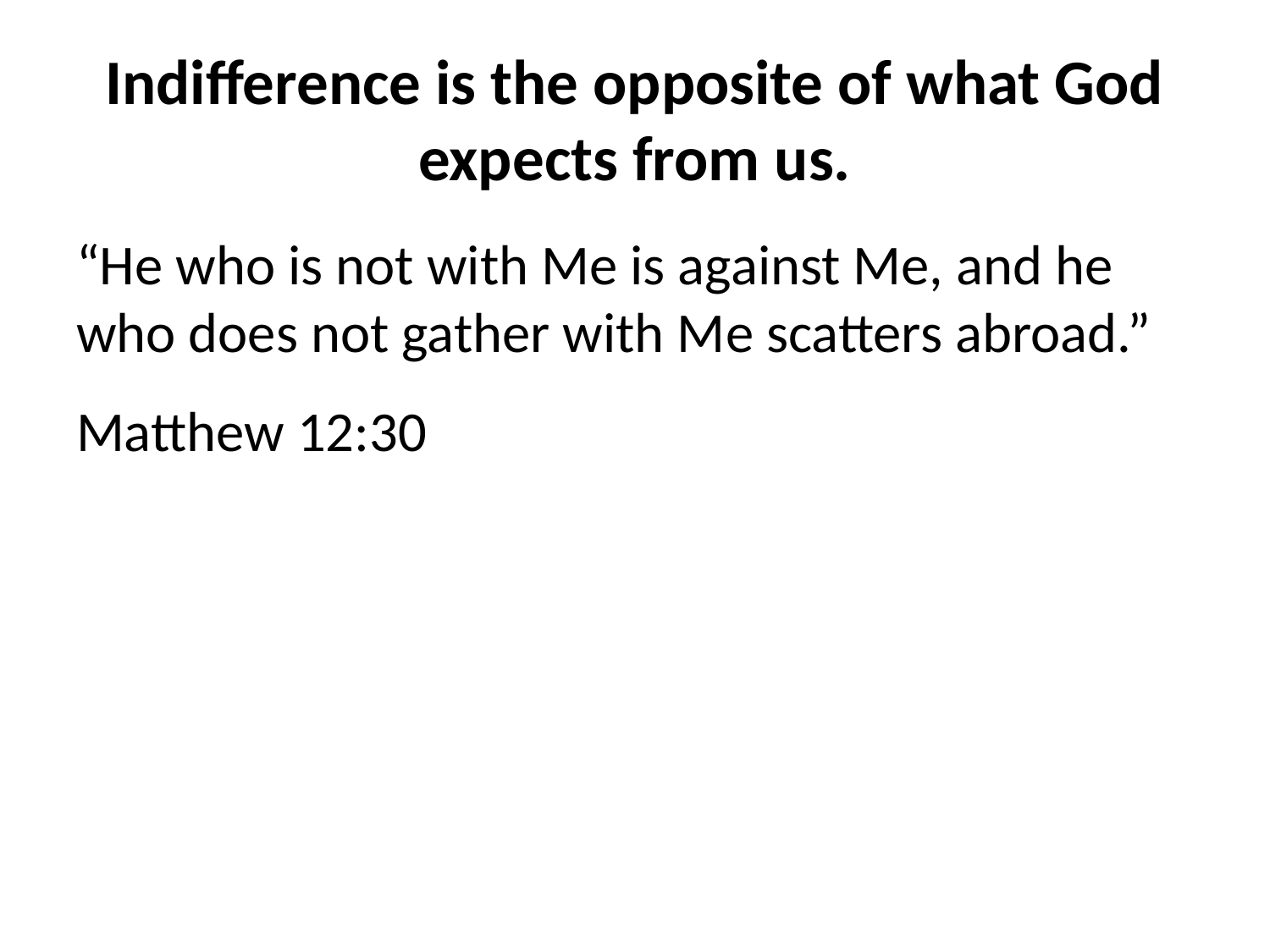

# Indifference is the opposite of what God expects from us.
“He who is not with Me is against Me, and he who does not gather with Me scatters abroad.”

Matthew 12:30